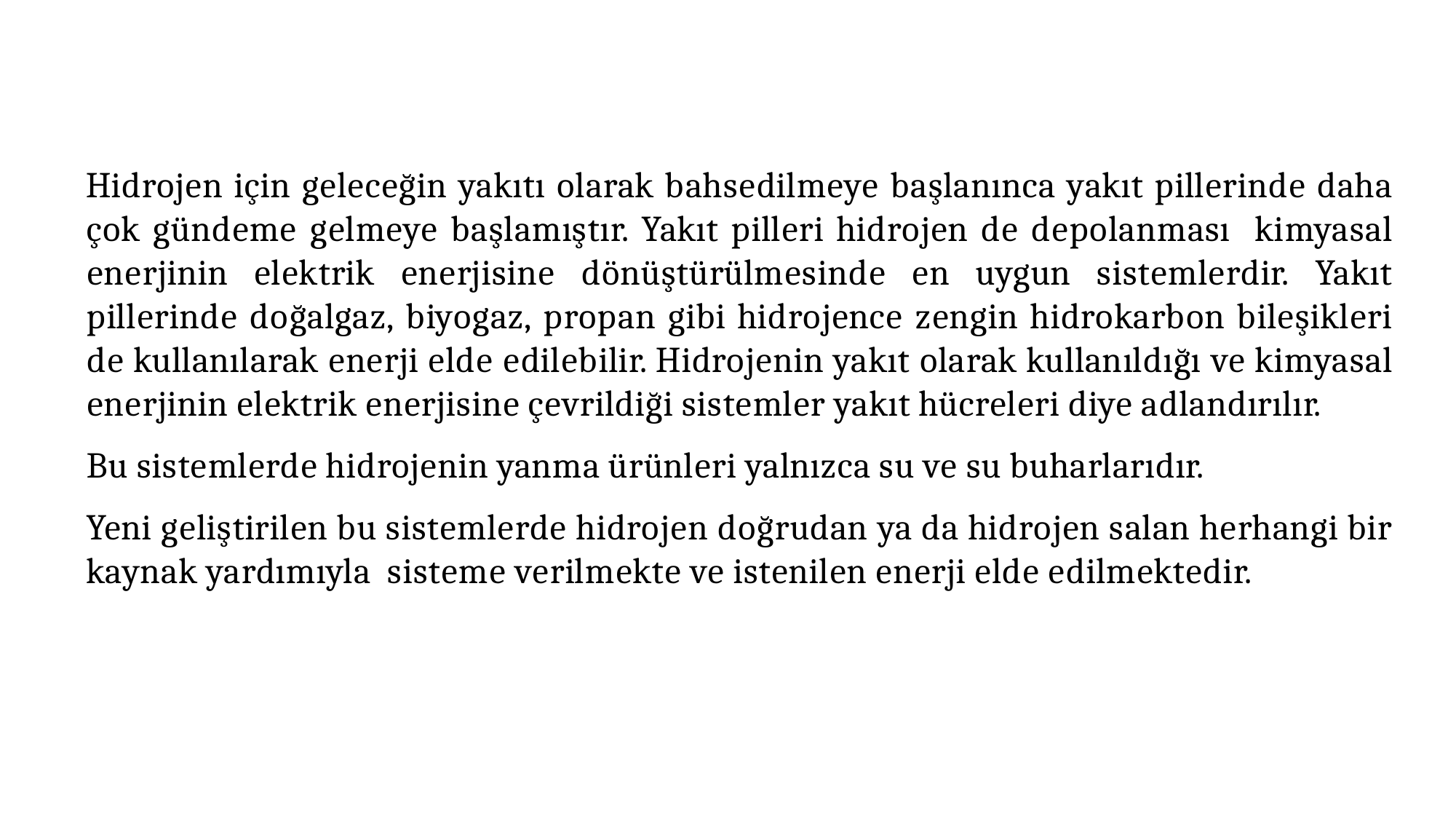

Hidrojen için geleceğin yakıtı olarak bahsedilmeye başlanınca yakıt pillerinde daha çok gündeme gelmeye başlamıştır. Yakıt pilleri hidrojen de depolanması  kimyasal enerjinin elektrik enerjisine dönüştürülmesinde en uygun sistemlerdir. Yakıt pillerinde doğalgaz, biyogaz, propan gibi hidrojence zengin hidrokarbon bileşikleri de kullanılarak enerji elde edilebilir. Hidrojenin yakıt olarak kullanıldığı ve kimyasal enerjinin elektrik enerjisine çevrildiği sistemler yakıt hücreleri diye adlandırılır.
Bu sistemlerde hidrojenin yanma ürünleri yalnızca su ve su buharlarıdır.
Yeni geliştirilen bu sistemlerde hidrojen doğrudan ya da hidrojen salan herhangi bir kaynak yardımıyla  sisteme verilmekte ve istenilen enerji elde edilmektedir.